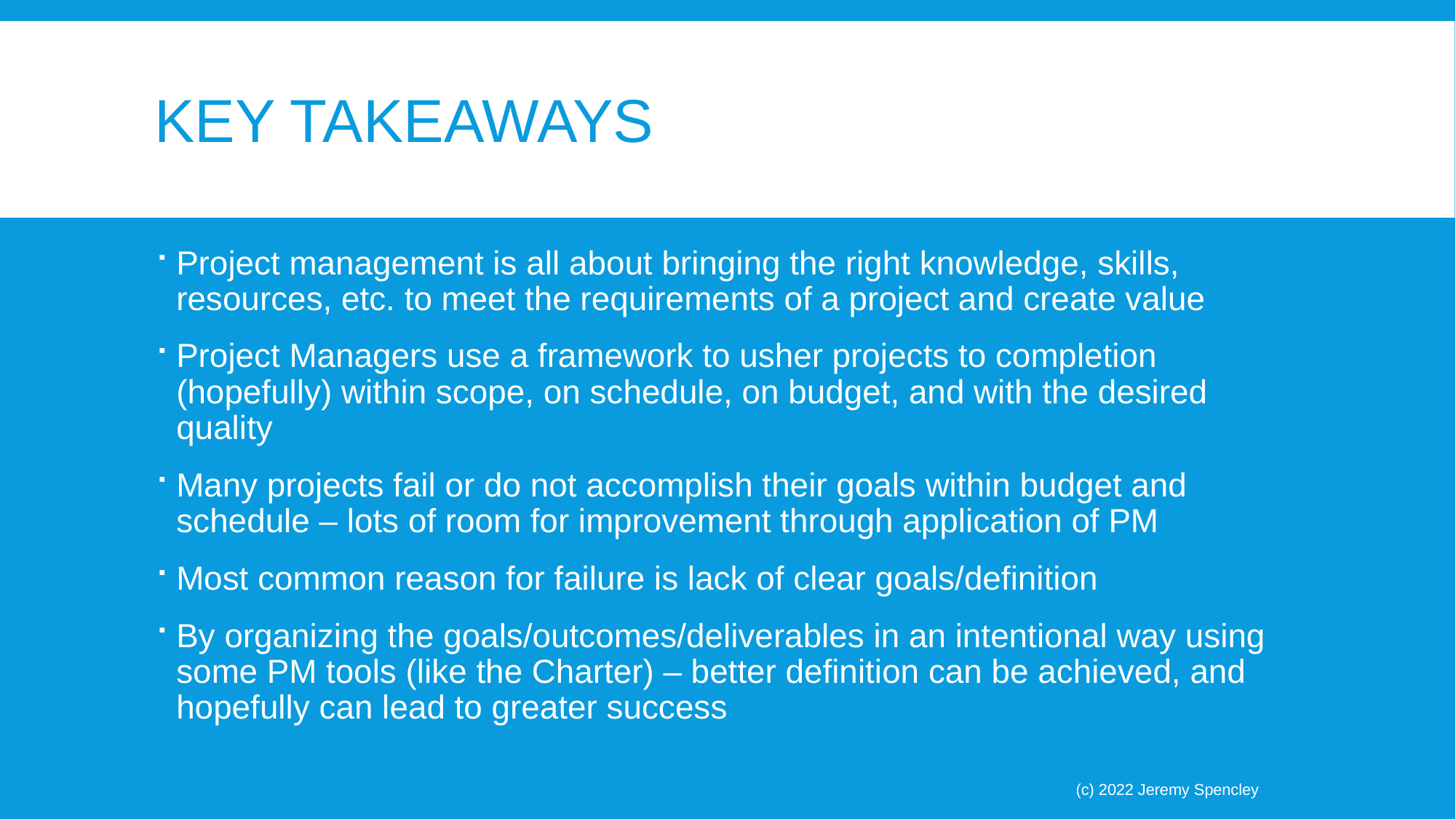

# Key Takeaways
Project management is all about bringing the right knowledge, skills, resources, etc. to meet the requirements of a project and create value
Project Managers use a framework to usher projects to completion (hopefully) within scope, on schedule, on budget, and with the desired quality
Many projects fail or do not accomplish their goals within budget and schedule – lots of room for improvement through application of PM
Most common reason for failure is lack of clear goals/definition
By organizing the goals/outcomes/deliverables in an intentional way using some PM tools (like the Charter) – better definition can be achieved, and hopefully can lead to greater success
(c) 2022 Jeremy Spencley